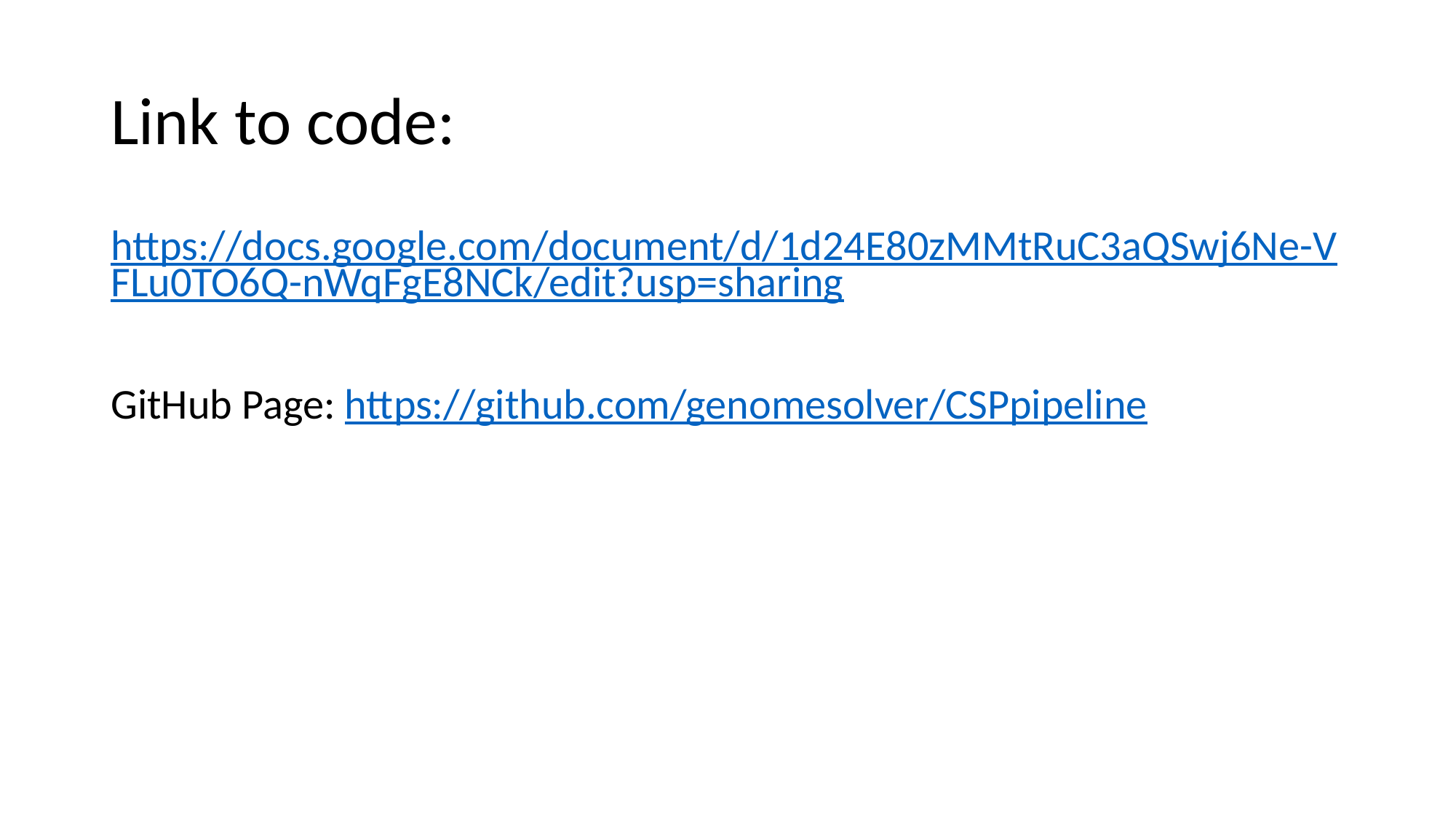

# Link to code:
https://docs.google.com/document/d/1d24E80zMMtRuC3aQSwj6Ne-VFLu0TO6Q-nWqFgE8NCk/edit?usp=sharing

GitHub Page: https://github.com/genomesolver/CSPpipeline